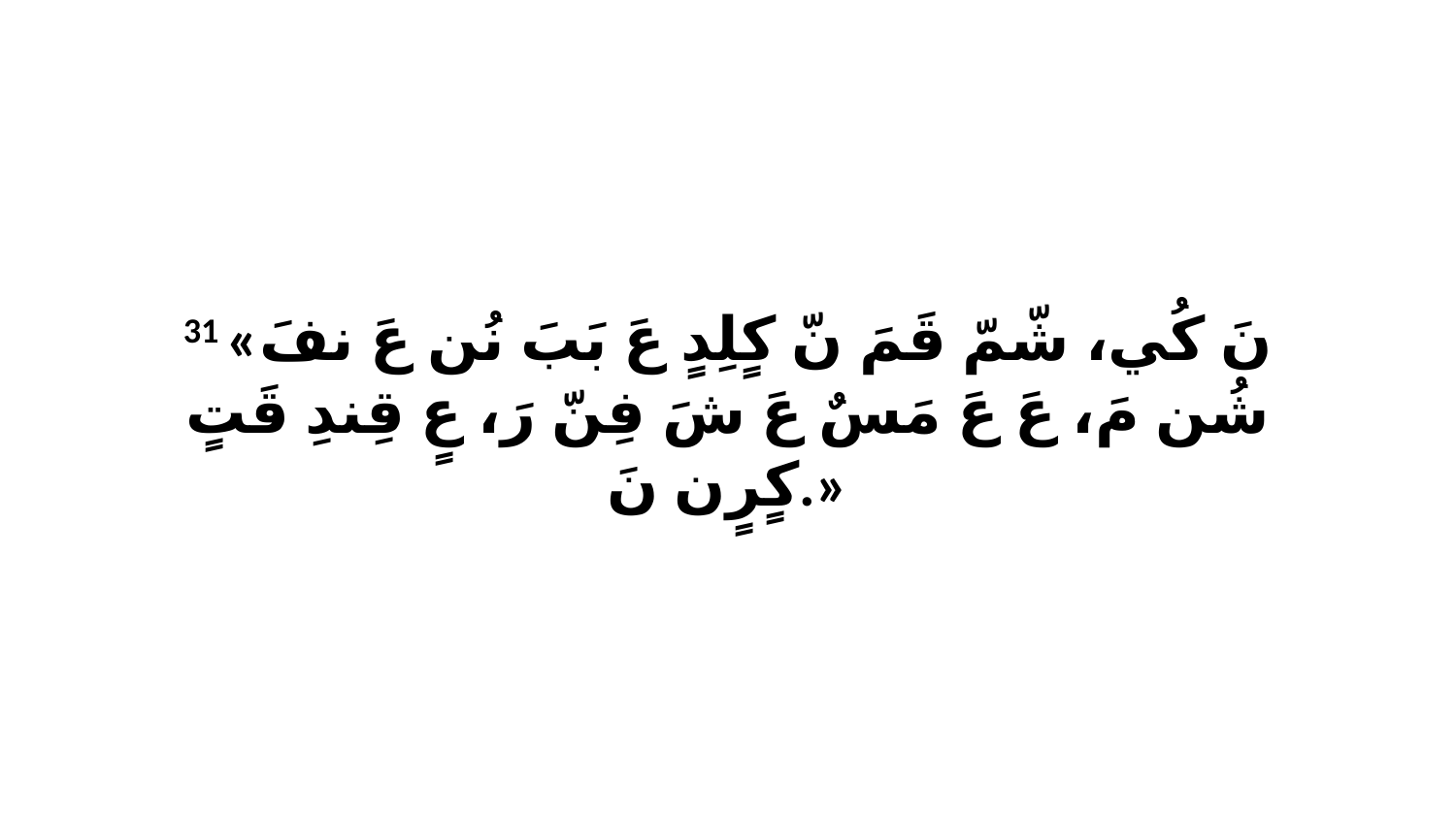

31 «نَ كُي، شّمّ قَمَ نّ كٍلِدٍ عَ بَبَ نُن عَ نفَ شُن مَ، عَ عَ مَسٌ عَ شَ فِنّ رَ، عٍ قِندِ قَتٍ كٍرٍن نَ.»